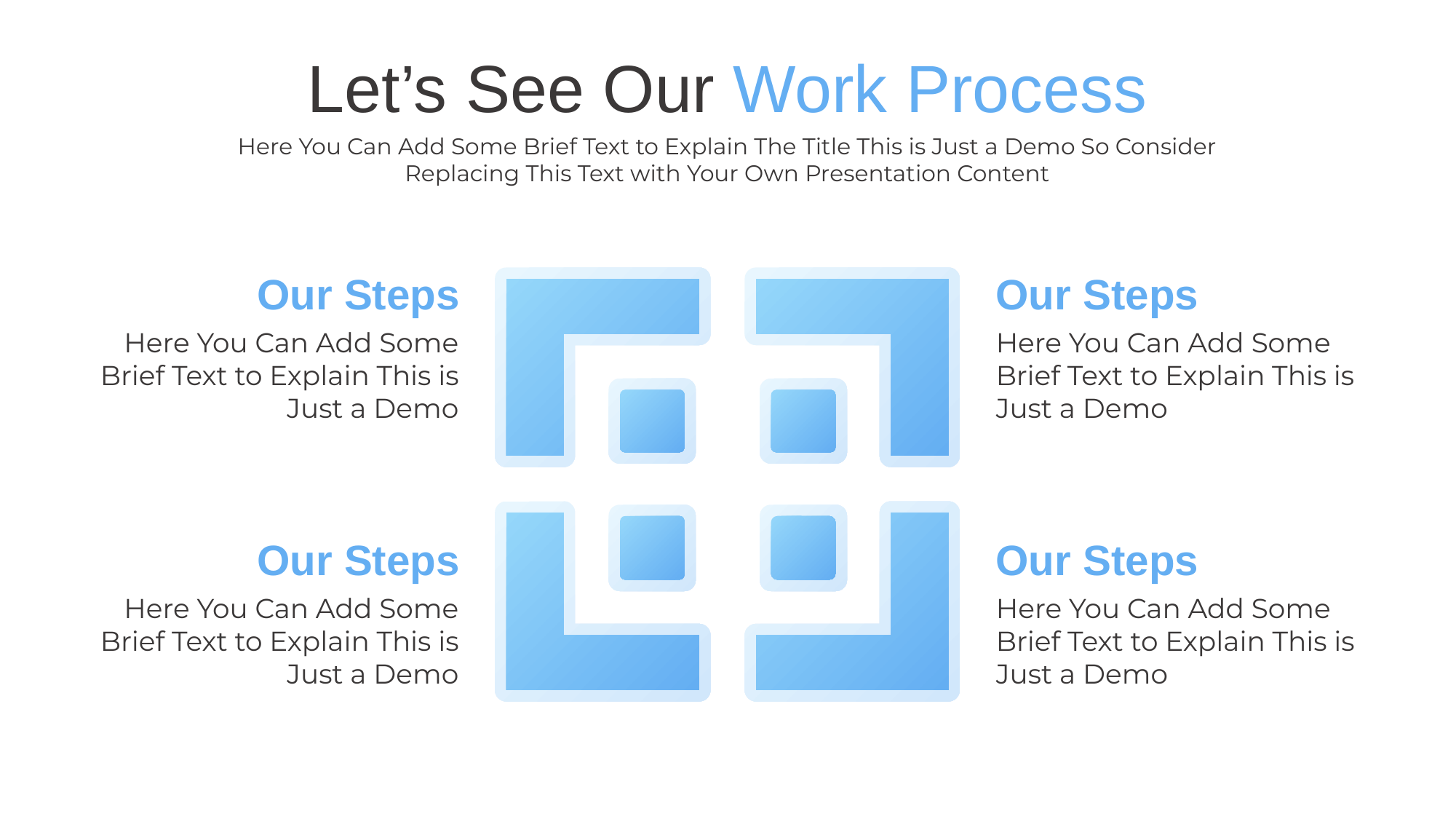

Let’s See Our Work Process
Here You Can Add Some Brief Text to Explain The Title This is Just a Demo So Consider Replacing This Text with Your Own Presentation Content
Our Steps
Here You Can Add Some Brief Text to Explain This is Just a Demo
Our Steps
Here You Can Add Some Brief Text to Explain This is Just a Demo

Our Steps
Here You Can Add Some Brief Text to Explain This is Just a Demo
Our Steps
Here You Can Add Some Brief Text to Explain This is Just a Demo